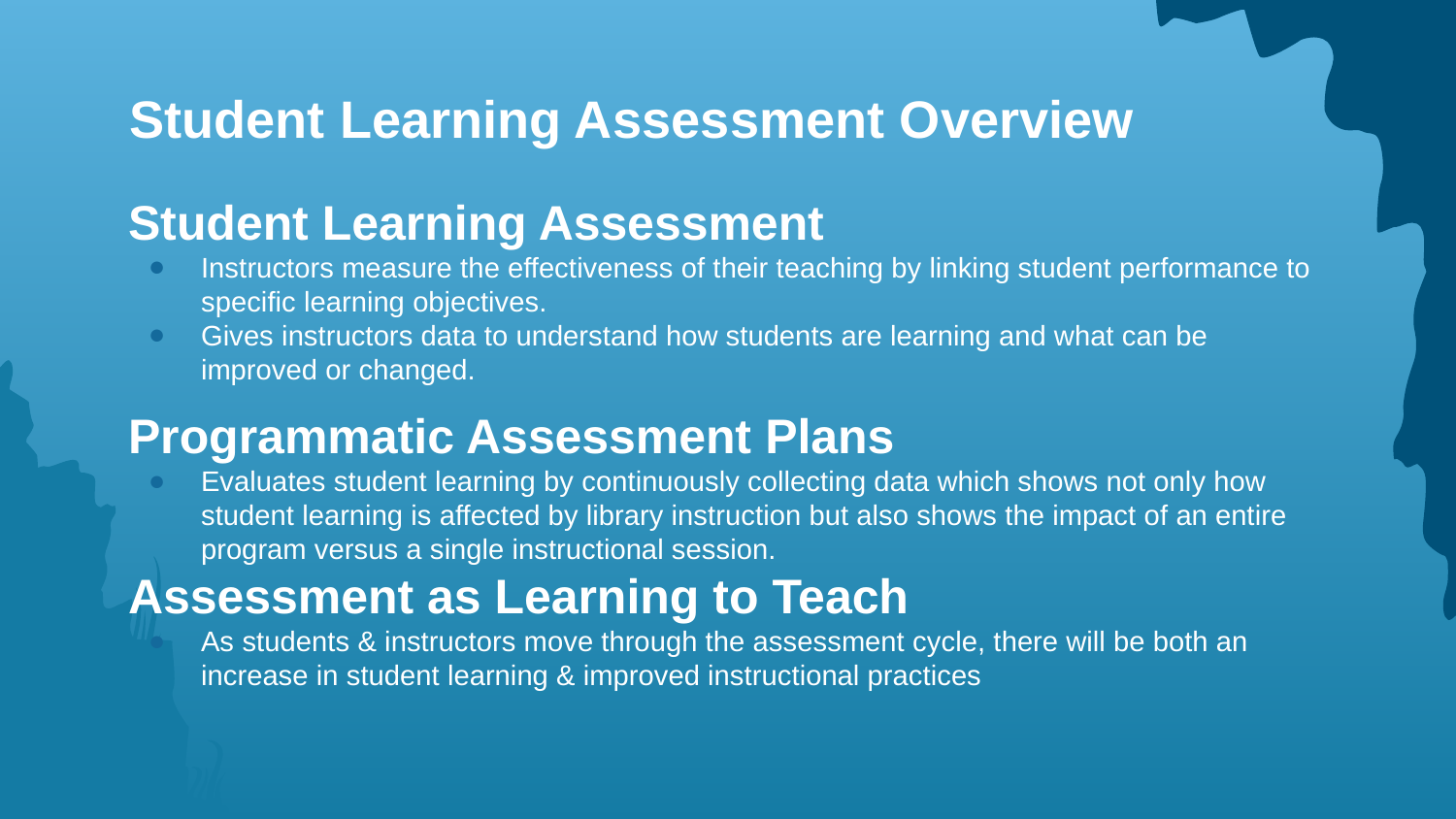

# Student Learning Assessment Overview
Student Learning Assessment
Instructors measure the effectiveness of their teaching by linking student performance to specific learning objectives.
Gives instructors data to understand how students are learning and what can be improved or changed.
Programmatic Assessment Plans
Evaluates student learning by continuously collecting data which shows not only how student learning is affected by library instruction but also shows the impact of an entire program versus a single instructional session.
Assessment as Learning to Teach
As students & instructors move through the assessment cycle, there will be both an increase in student learning & improved instructional practices